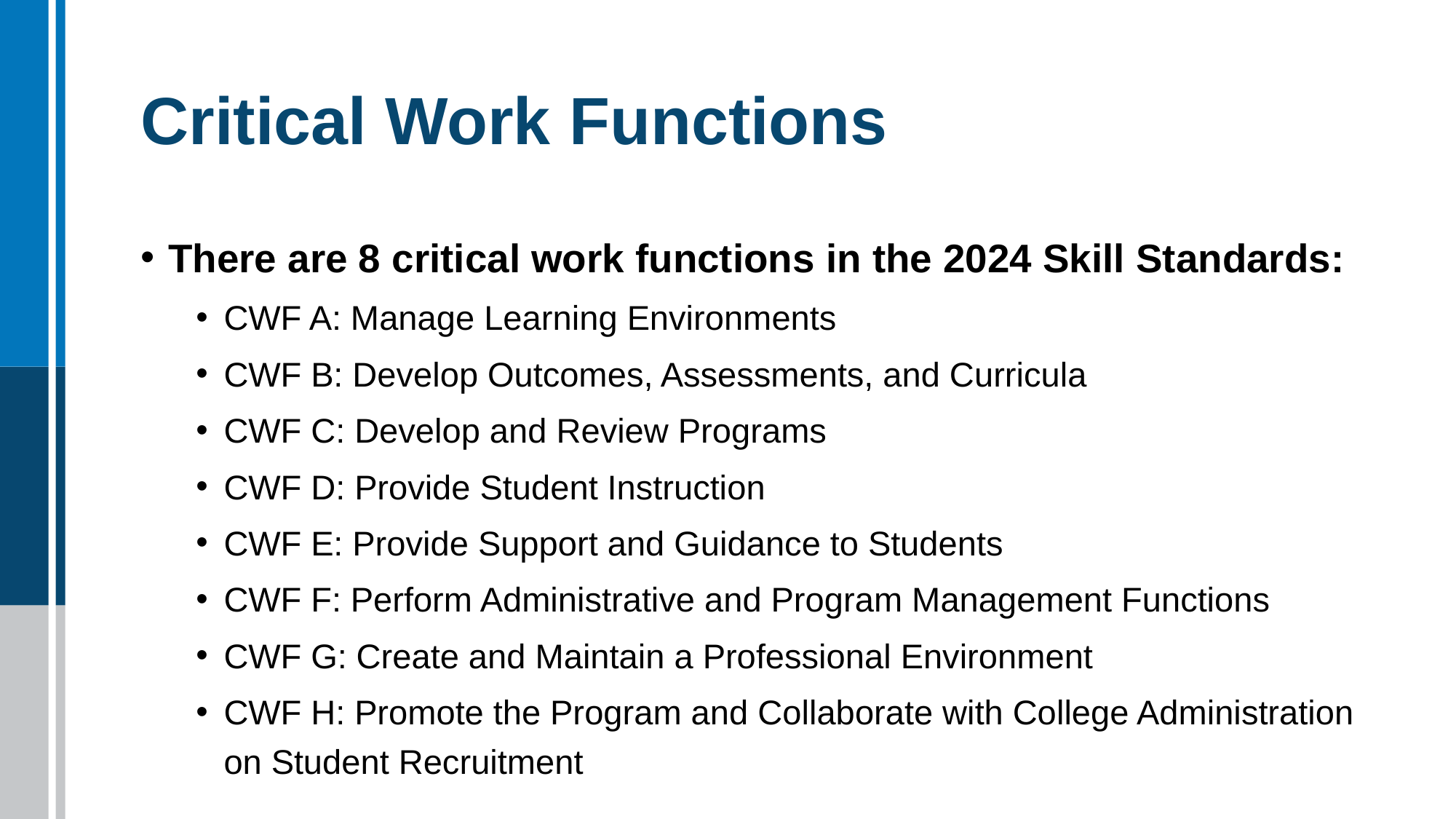

# Critical Work Functions
There are 8 critical work functions in the 2024 Skill Standards:
CWF A: Manage Learning Environments
CWF B: Develop Outcomes, Assessments, and Curricula
CWF C: Develop and Review Programs
CWF D: Provide Student Instruction
CWF E: Provide Support and Guidance to Students
CWF F: Perform Administrative and Program Management Functions
CWF G: Create and Maintain a Professional Environment
CWF H: Promote the Program and Collaborate with College Administration on Student Recruitment